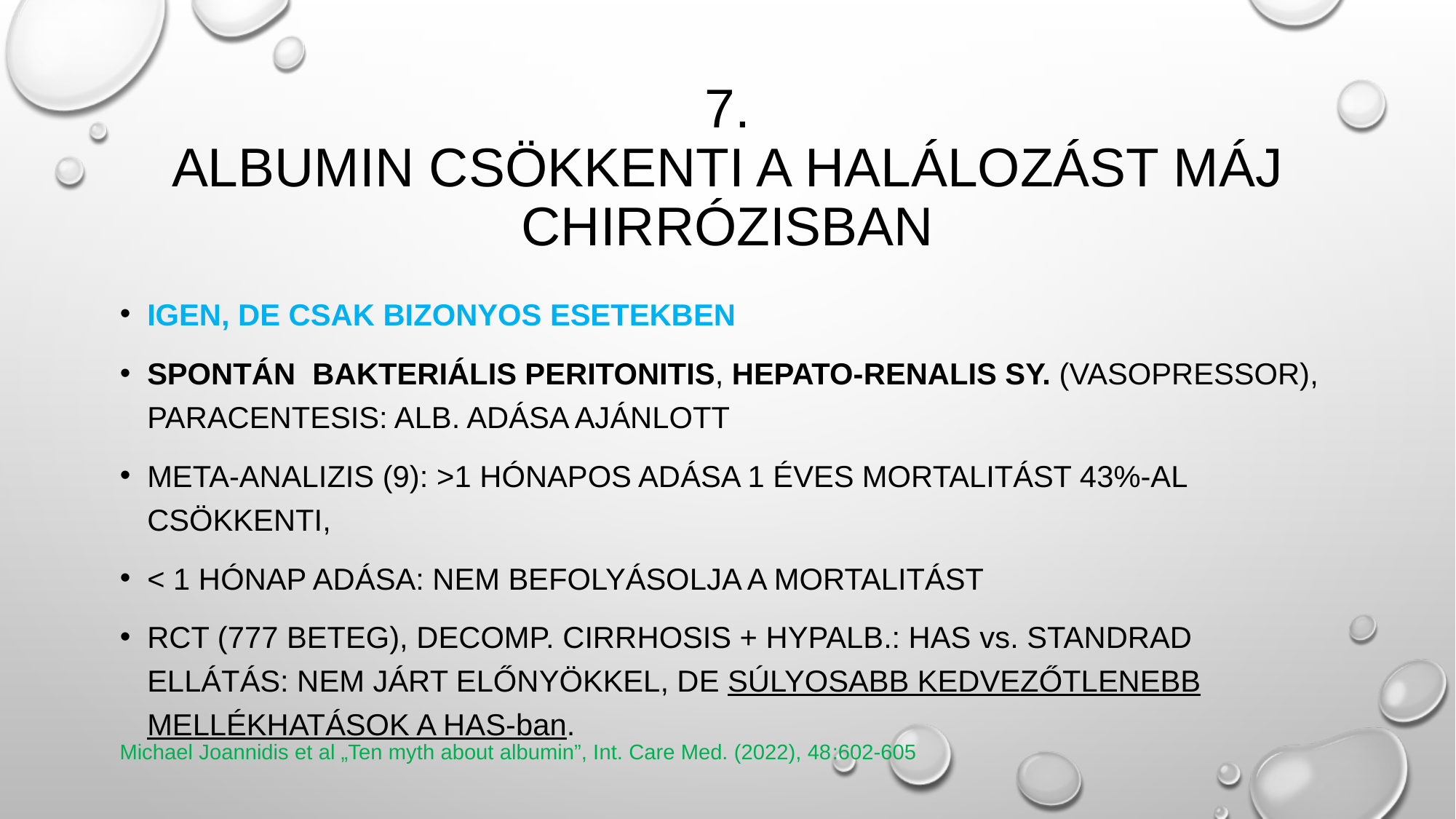

# 7. albumin csökkenti a halálozást máj chirrózisban
Igen, de csak bizonyos esetekben
spontán  bakteriális peritonitis, hepato-renalis sy. (vAsopressor), Paracentesis: alb. Adása ajánlott
Meta-analizis (9): >1 hónapos adása 1 éves mortalitást 43%-al csökkenti,
< 1 hónap adása: nem befolyásolja a mortalitást
RCT (777 beteg), decomp. Cirrhosis + hypalb.: HAS vs. Standrad ellátás: nem járt előnyökkel, de súlyosabb kedvezőtlenebb mellékhatások a HAS-ban.
Michael Joannidis et al „Ten myth about albumin”, Int. Care Med. (2022), 48:602-605